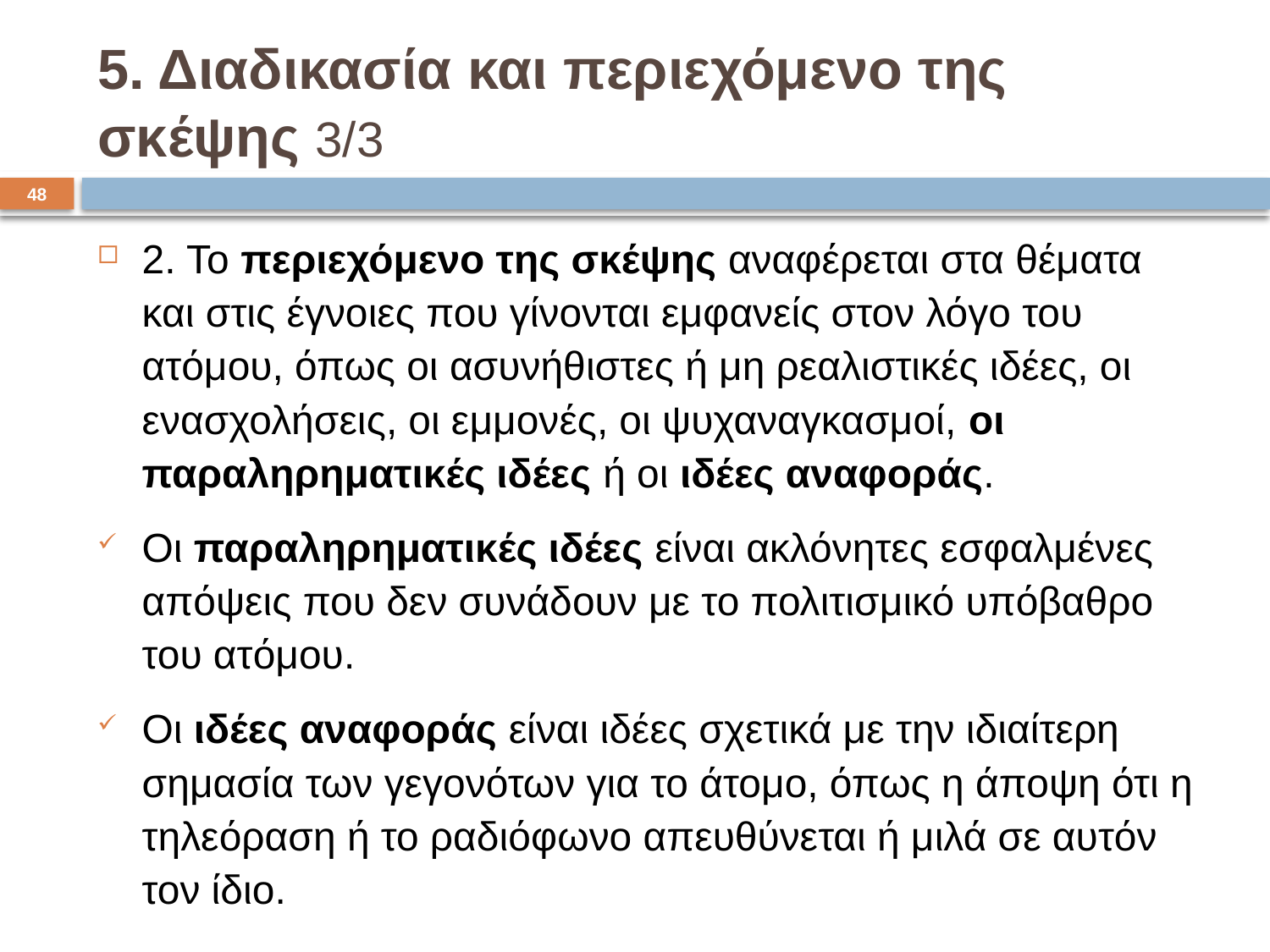

# 5. Διαδικασία και περιεχόμενο της σκέψης 3/3
48
2. Το περιεχόμενο της σκέψης αναφέρεται στα θέματα και στις έγνοιες που γίνονται εμφανείς στον λόγο του ατόμου, όπως οι ασυνήθιστες ή μη ρεαλιστικές ιδέες, οι ενασχολήσεις, οι εμμονές, οι ψυχαναγκασμοί, οι παραληρηματικές ιδέες ή οι ιδέες αναφοράς.
Οι παραληρηματικές ιδέες είναι ακλόνητες εσφαλμένες απόψεις που δεν συνάδουν με το πολιτισμικό υπόβαθρο του ατόμου.
Οι ιδέες αναφοράς είναι ιδέες σχετικά με την ιδιαίτερη σημασία των γεγονότων για το άτομο, όπως η άποψη ότι η τηλεόραση ή το ραδιόφωνο απευθύνεται ή μιλά σε αυτόν τον ίδιο.